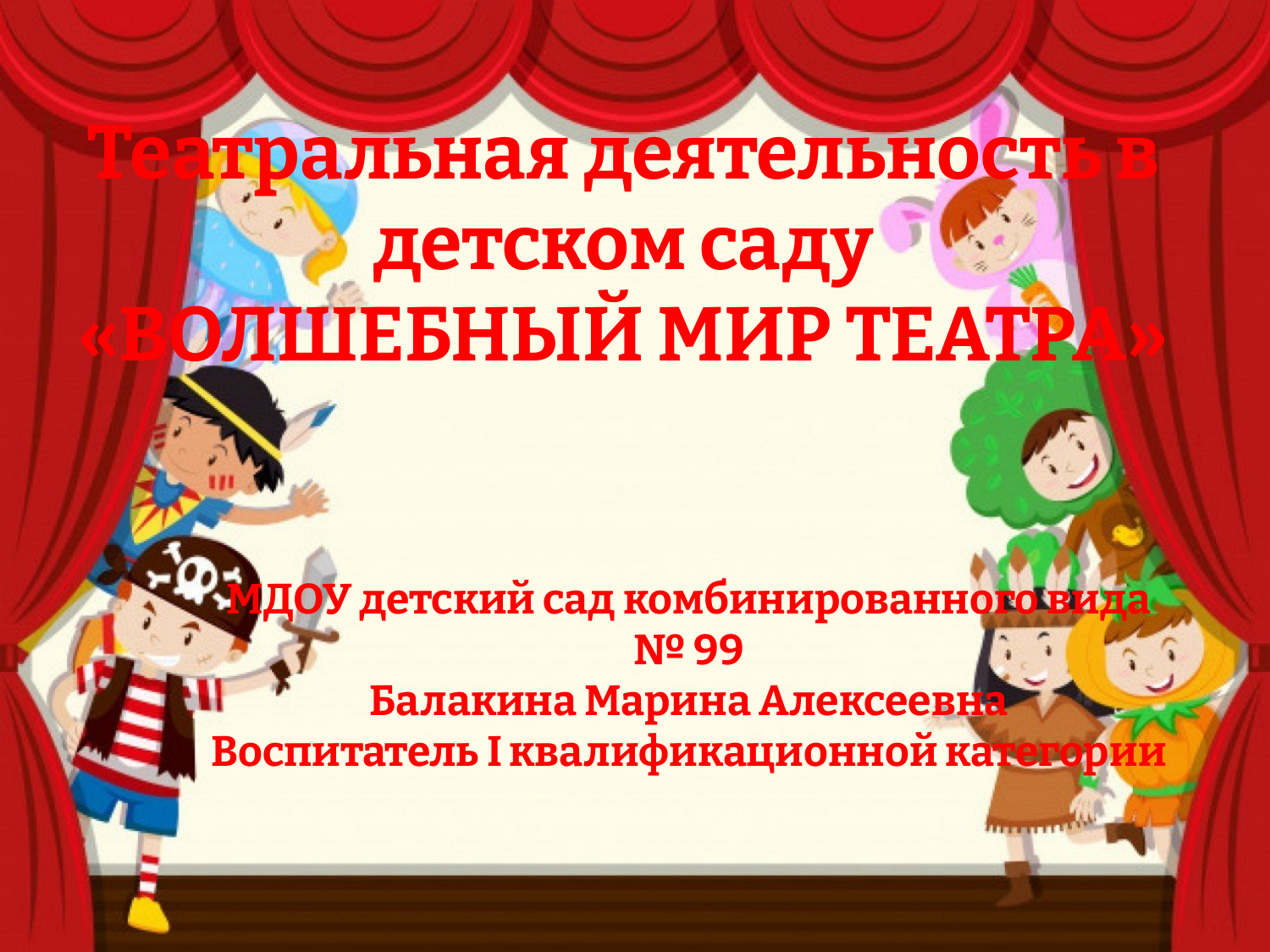

# Театральная деятельность в детском саду «ВОЛШЕБНЫЙ МИР ТЕАТРА»
МДОУ детский сад комбинированного вида № 99
Балакина Марина Алексеевна
Воспитатель I квалификационной категории